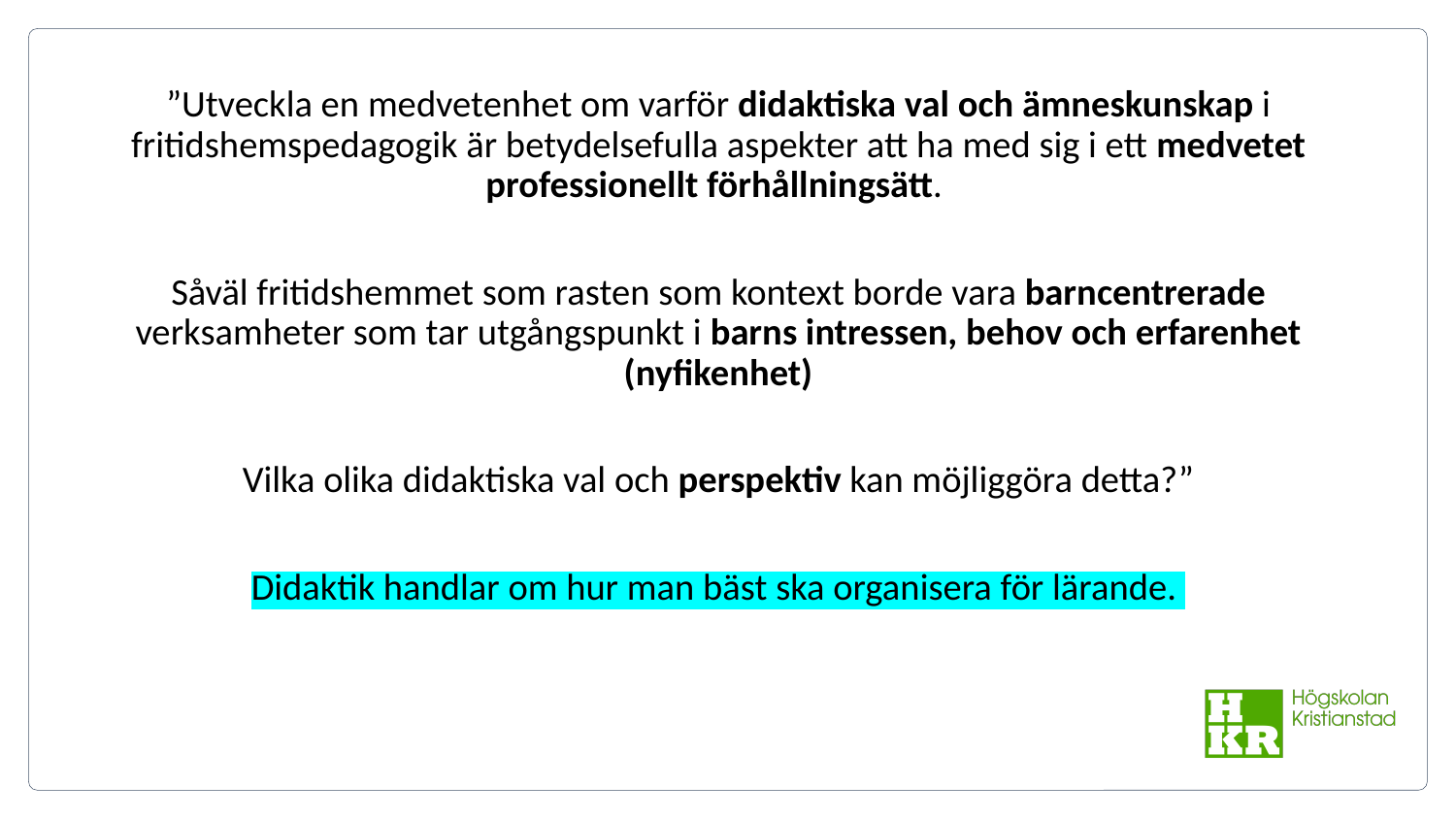

”Utveckla en medvetenhet om varför didaktiska val och ämneskunskap i fritidshemspedagogik är betydelsefulla aspekter att ha med sig i ett medvetet professionellt förhållningsätt.

Såväl fritidshemmet som rasten som kontext borde vara barncentrerade verksamheter som tar utgångspunkt i barns intressen, behov och erfarenhet (nyfikenhet)

Vilka olika didaktiska val och perspektiv kan möjliggöra detta?”

Didaktik handlar om hur man bäst ska organisera för lärande.